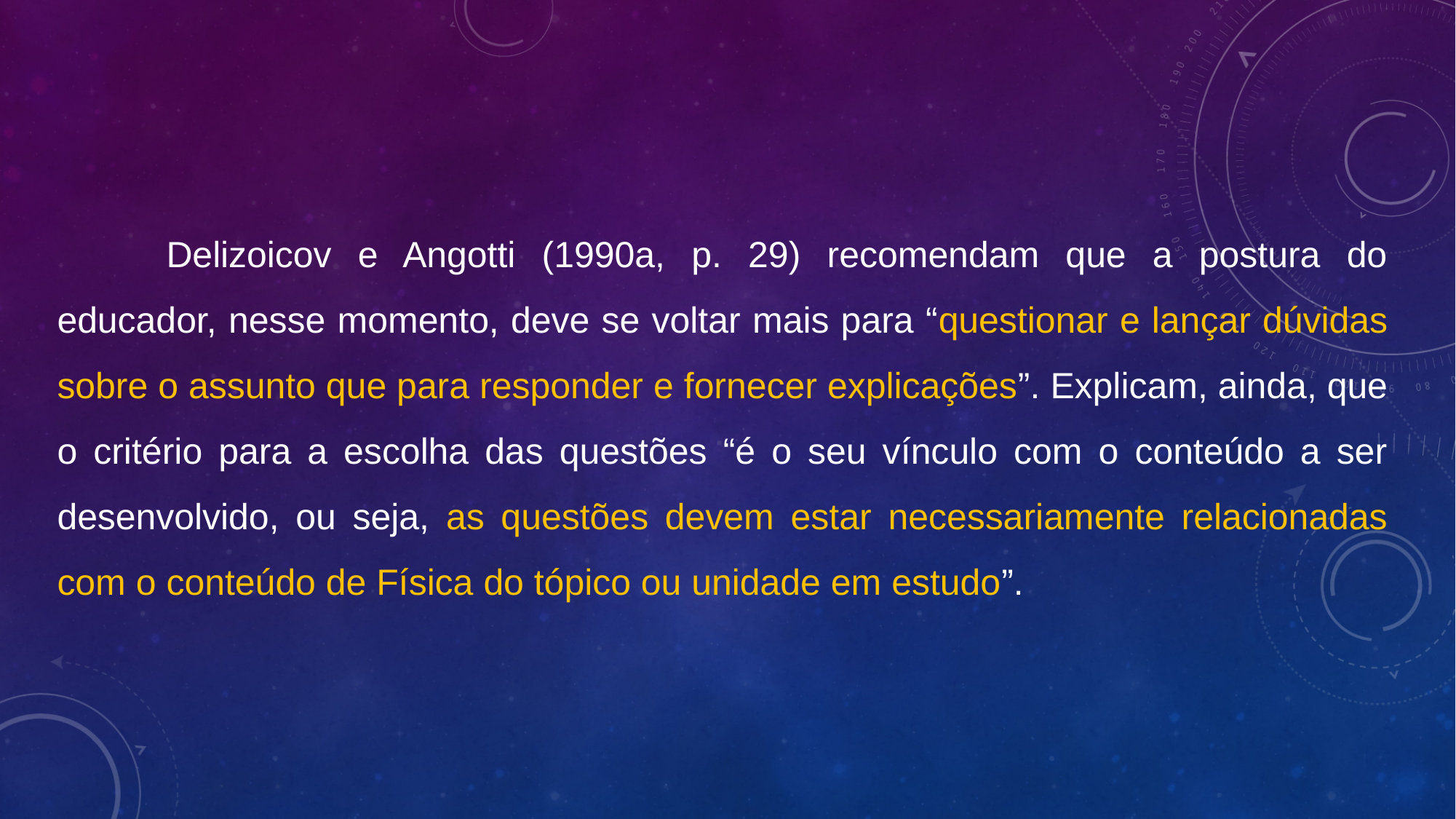

Delizoicov e Angotti (1990a, p. 29) recomendam que a postura do educador, nesse momento, deve se voltar mais para “questionar e lançar dúvidas sobre o assunto que para responder e fornecer explicações”. Explicam, ainda, que o critério para a escolha das questões “é o seu vínculo com o conteúdo a ser desenvolvido, ou seja, as questões devem estar necessariamente relacionadas com o conteúdo de Física do tópico ou unidade em estudo”.